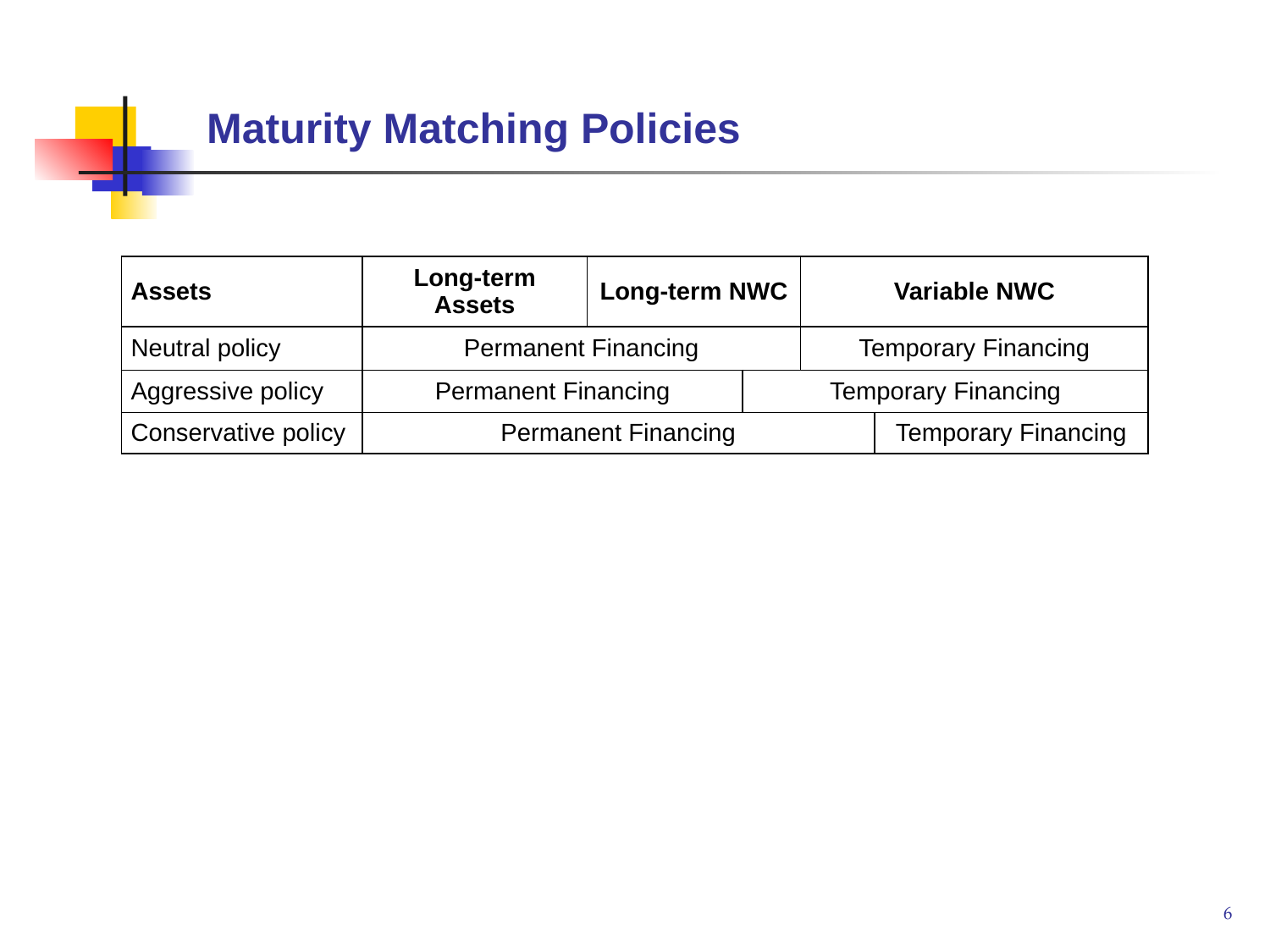

# Maturity Matching Policies
| Assets | Long-term Assets | Long-term NWC |  | Variable NWC |  |
| --- | --- | --- | --- | --- | --- |
| Neutral policy | Permanent Financing |  |  | Temporary Financing |  |
| Aggressive policy | Permanent Financing |  | Temporary Financing |  |  |
| Conservative policy | Permanent Financing |  |  |  | Temporary Financing |
6